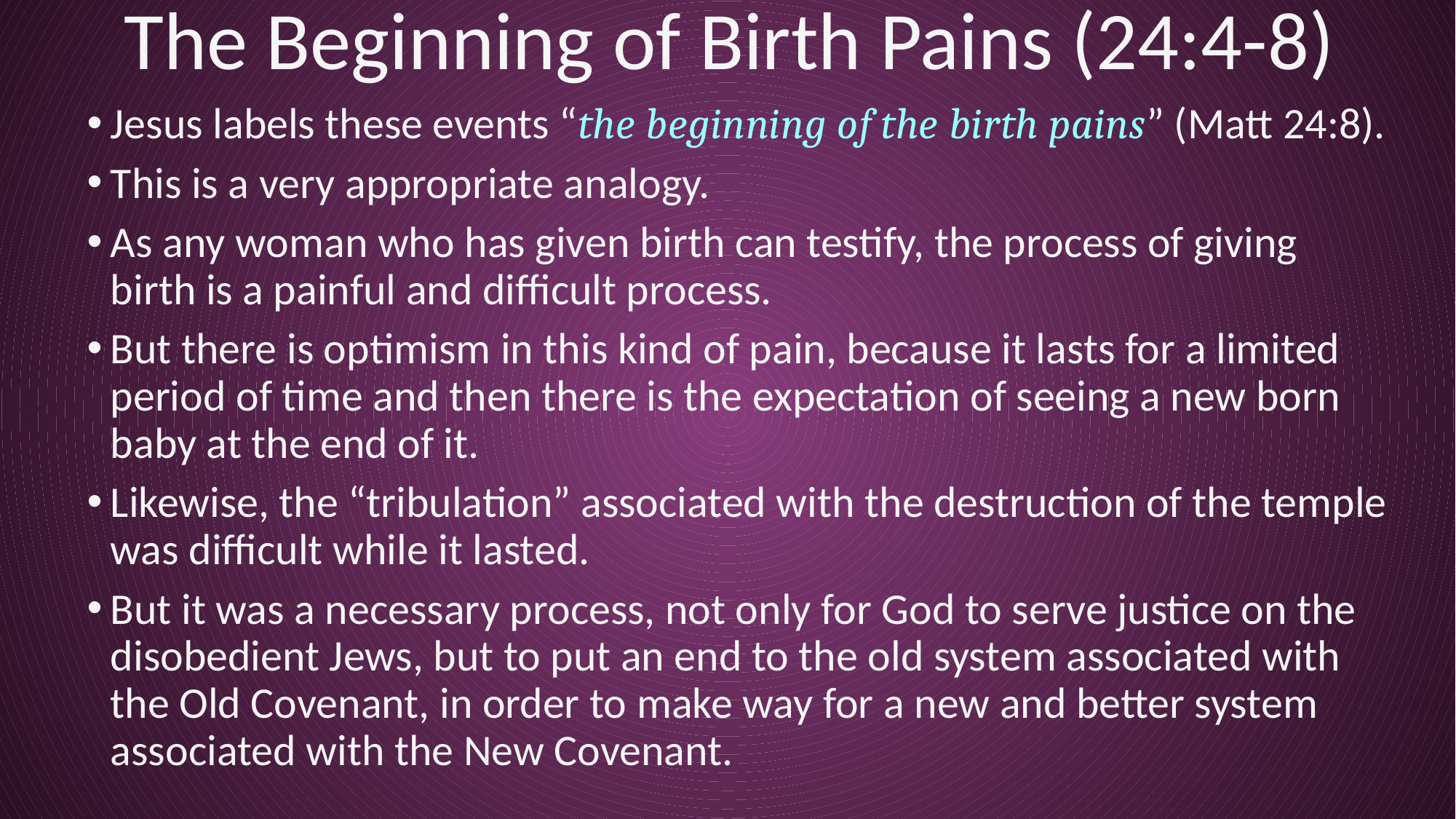

# The Beginning of Birth Pains (24:4-8)
Jesus labels these events “the beginning of the birth pains” (Matt 24:8).
This is a very appropriate analogy.
As any woman who has given birth can testify, the process of giving birth is a painful and difficult process.
But there is optimism in this kind of pain, because it lasts for a limited period of time and then there is the expectation of seeing a new born baby at the end of it.
Likewise, the “tribulation” associated with the destruction of the temple was difficult while it lasted.
But it was a necessary process, not only for God to serve justice on the disobedient Jews, but to put an end to the old system associated with the Old Covenant, in order to make way for a new and better system associated with the New Covenant.